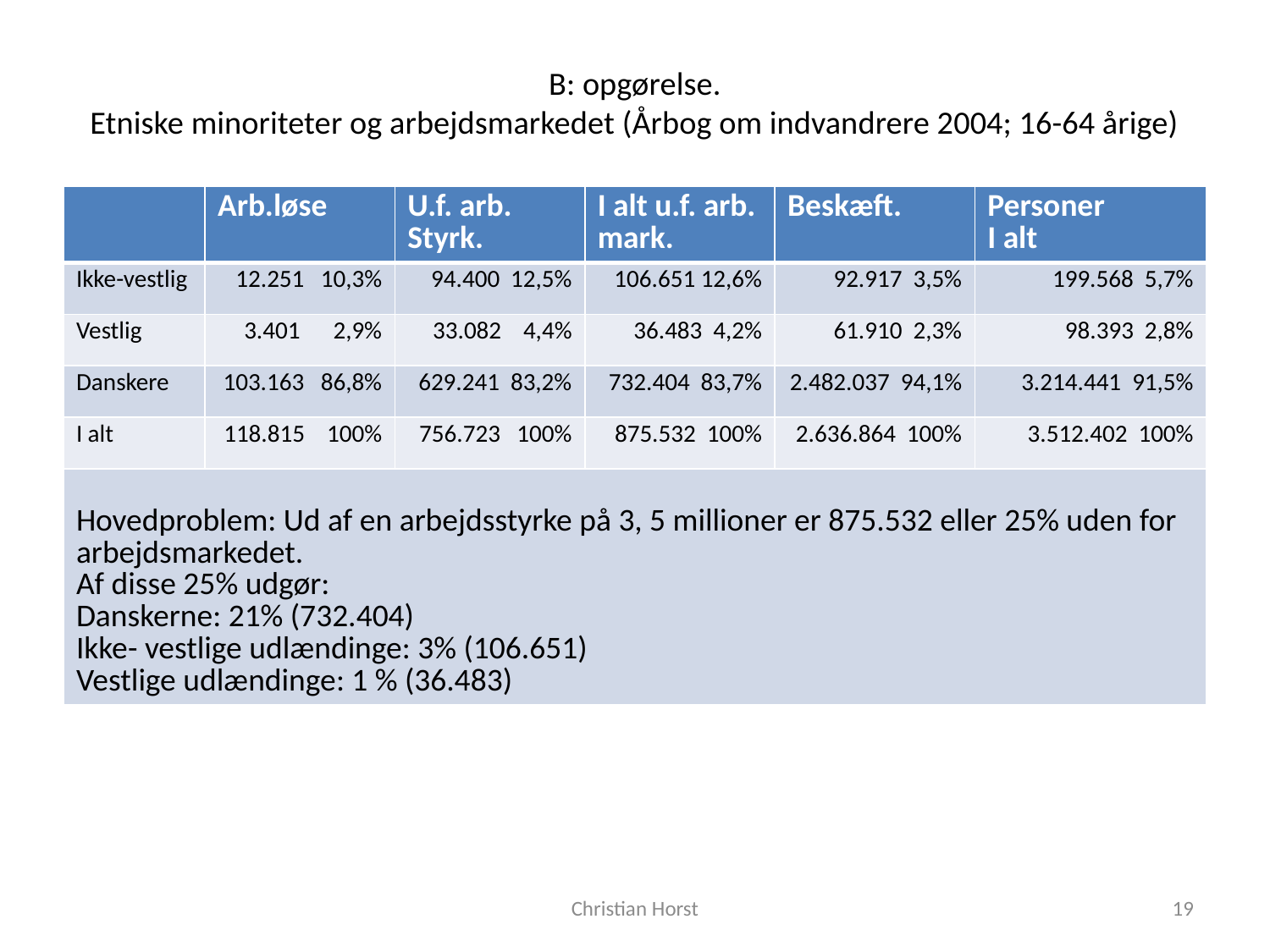

# B: opgørelse. Etniske minoriteter og arbejdsmarkedet (Årbog om indvandrere 2004; 16-64 årige)
|  | Arb.løse | U.f. arb. Styrk. | I alt u.f. arb. mark. | Beskæft. | Personer I alt |
| --- | --- | --- | --- | --- | --- |
| Ikke-vestlig | 12.251 10,3% | 94.400 12,5% | 106.651 12,6% | 92.917 3,5% | 199.568 5,7% |
| Vestlig | 3.401 2,9% | 33.082 4,4% | 36.483 4,2% | 61.910 2,3% | 98.393 2,8% |
| Danskere | 103.163 86,8% | 629.241 83,2% | 732.404 83,7% | 2.482.037 94,1% | 3.214.441 91,5% |
| I alt | 118.815 100% | 756.723 100% | 875.532 100% | 2.636.864 100% | 3.512.402 100% |
| Hovedproblem: Ud af en arbejdsstyrke på 3, 5 millioner er 875.532 eller 25% uden for arbejdsmarkedet. Af disse 25% udgør: Danskerne: 21% (732.404) Ikke- vestlige udlændinge: 3% (106.651) Vestlige udlændinge: 1 % (36.483) |  |  |  |  |  |
Christian Horst
19